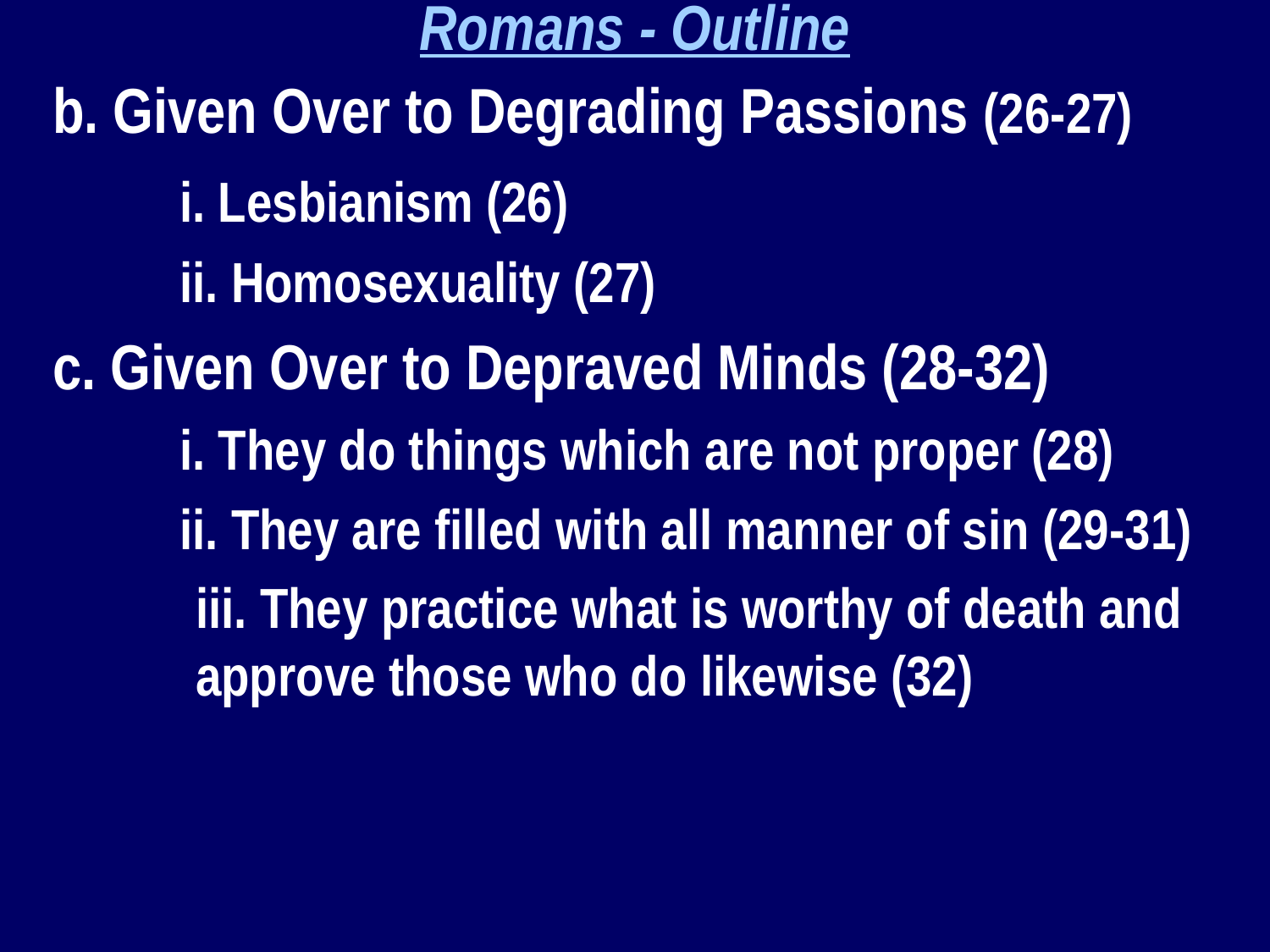

Romans - Outline
	b. Given Over to Degrading Passions (26-27)
		i. Lesbianism (26)
		ii. Homosexuality (27)
	c. Given Over to Depraved Minds (28-32)
		i. They do things which are not proper (28)
		ii. They are filled with all manner of sin (29-31)
	iii. They practice what is worthy of death and approve those who do likewise (32)